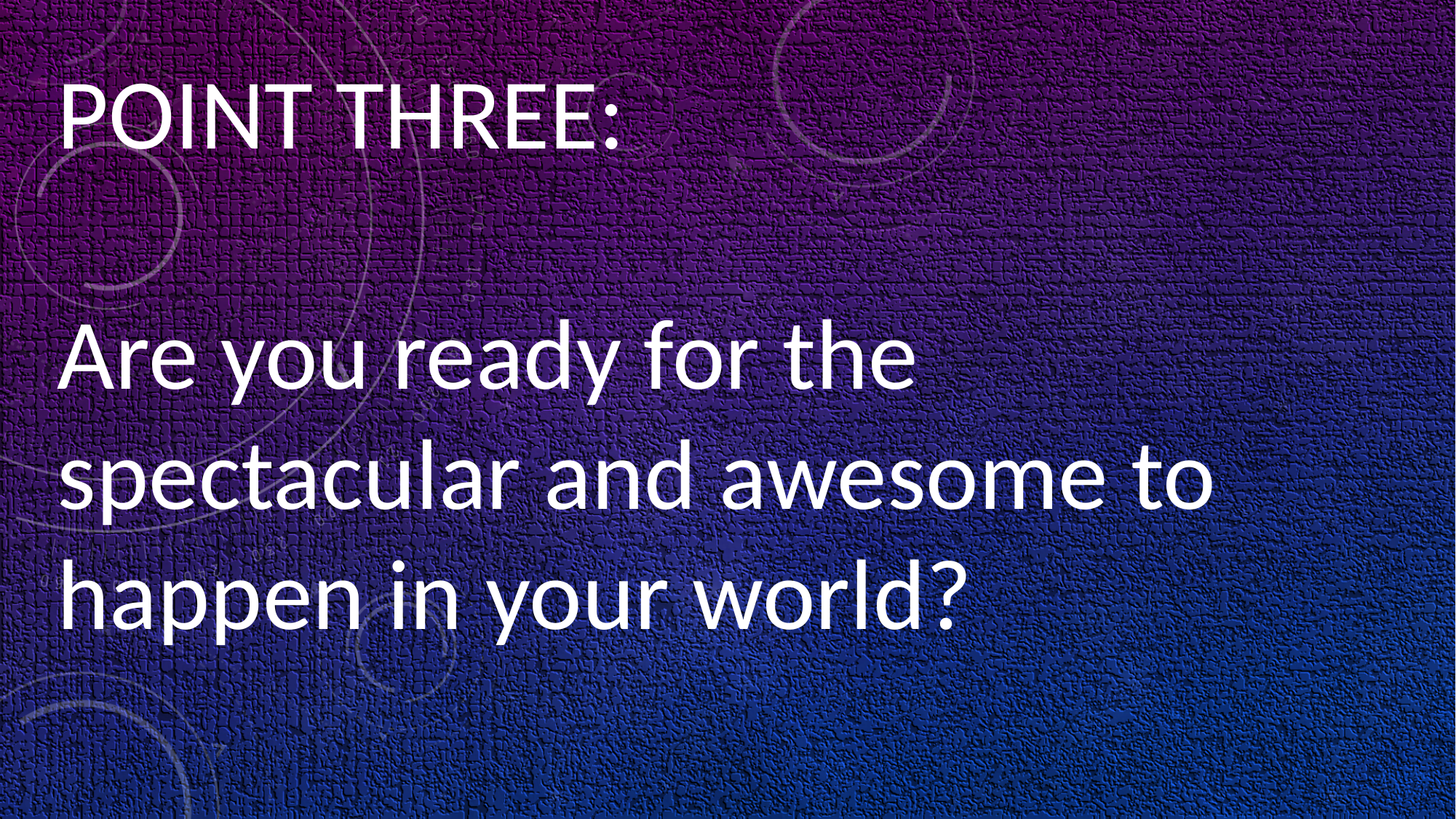

POINT THREE:

Are you ready for the spectacular and awesome to happen in your world?